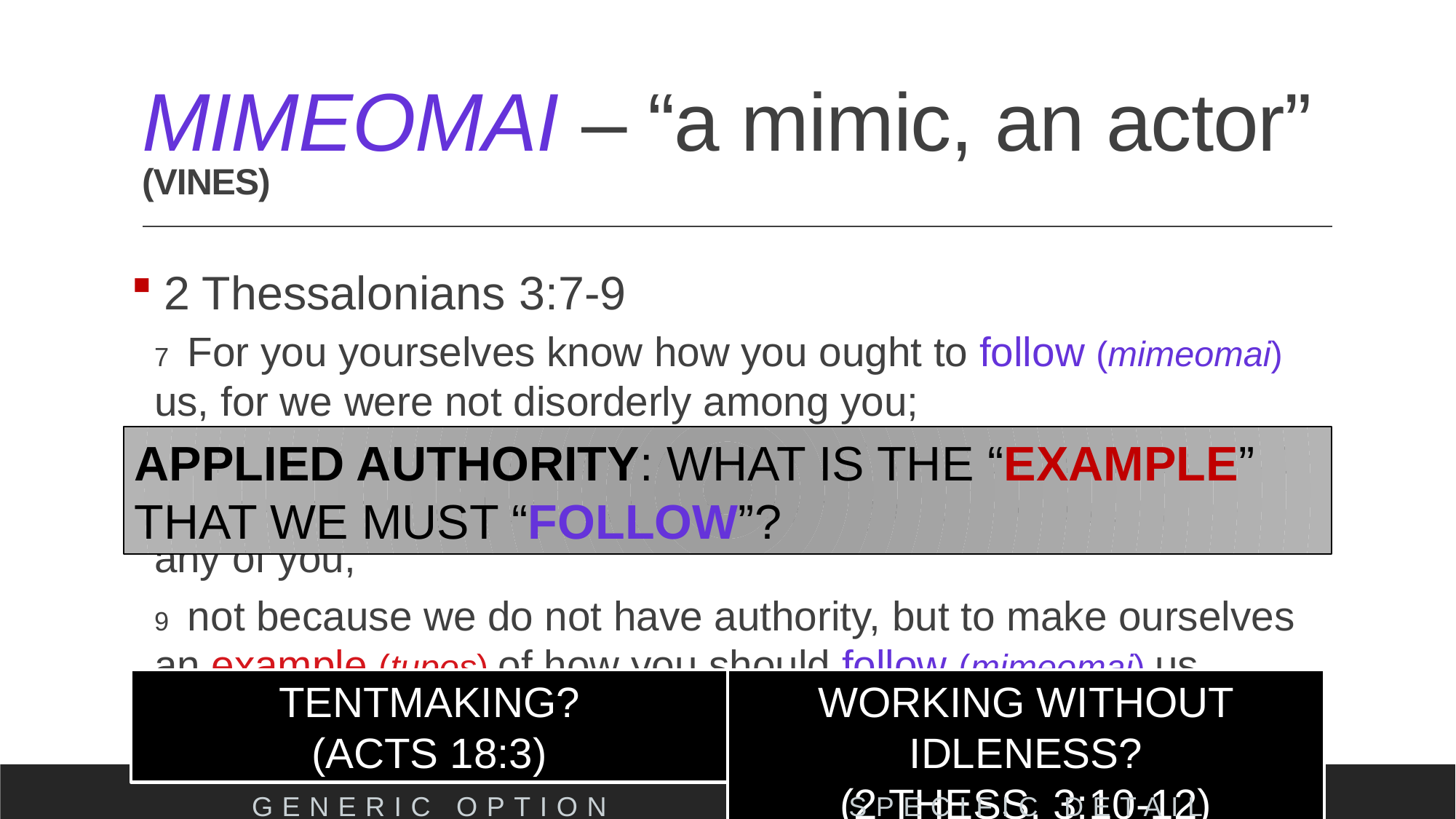

# MIMEOMAI – “a mimic, an actor” (VINES)
2 Thessalonians 3:7-9
7  For you yourselves know how you ought to follow (mimeomai) us, for we were not disorderly among you;
8  nor did we eat anyone’s bread free of charge, but worked with labor and toil night and day, that we might not be a burden to any of you,
9  not because we do not have authority, but to make ourselves an example (tupos) of how you should follow (mimeomai) us.
APPLIED AUTHORITY: WHAT IS THE “EXAMPLE” THAT WE MUST “FOLLOW”?
WORKING WITHOUT IDLENESS?
(2 THESS. 3:10-12)
TENTMAKING?
(ACTS 18:3)
GENERIC OPTION
SPECIFIC DETAIL